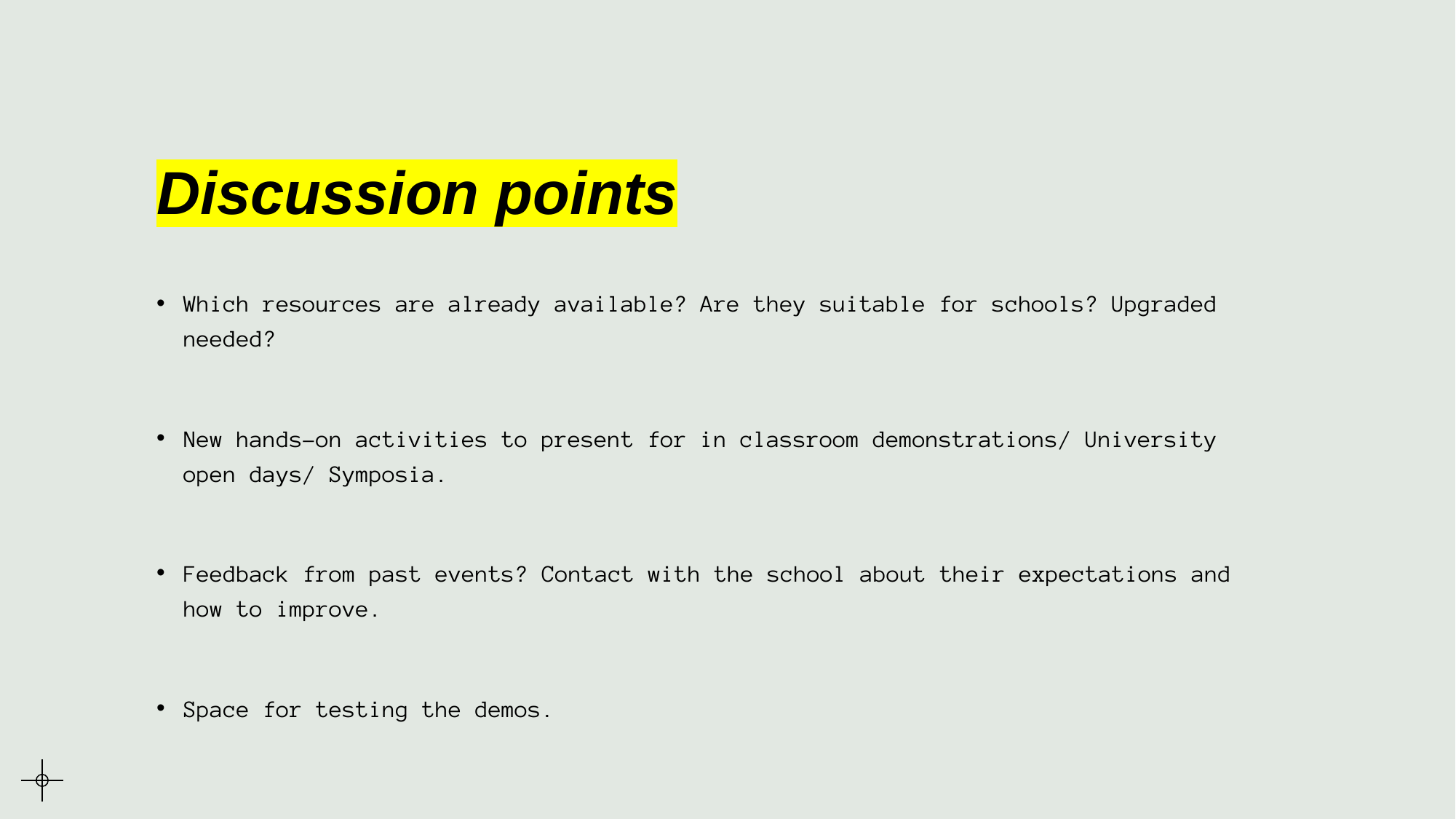

# Discussion points
Which resources are already available? Are they suitable for schools? Upgraded needed?

New hands-on activities to present for in classroom demonstrations/ University open days/ Symposia.

Feedback from past events? Contact with the school about their expectations and how to improve.

Space for testing the demos.